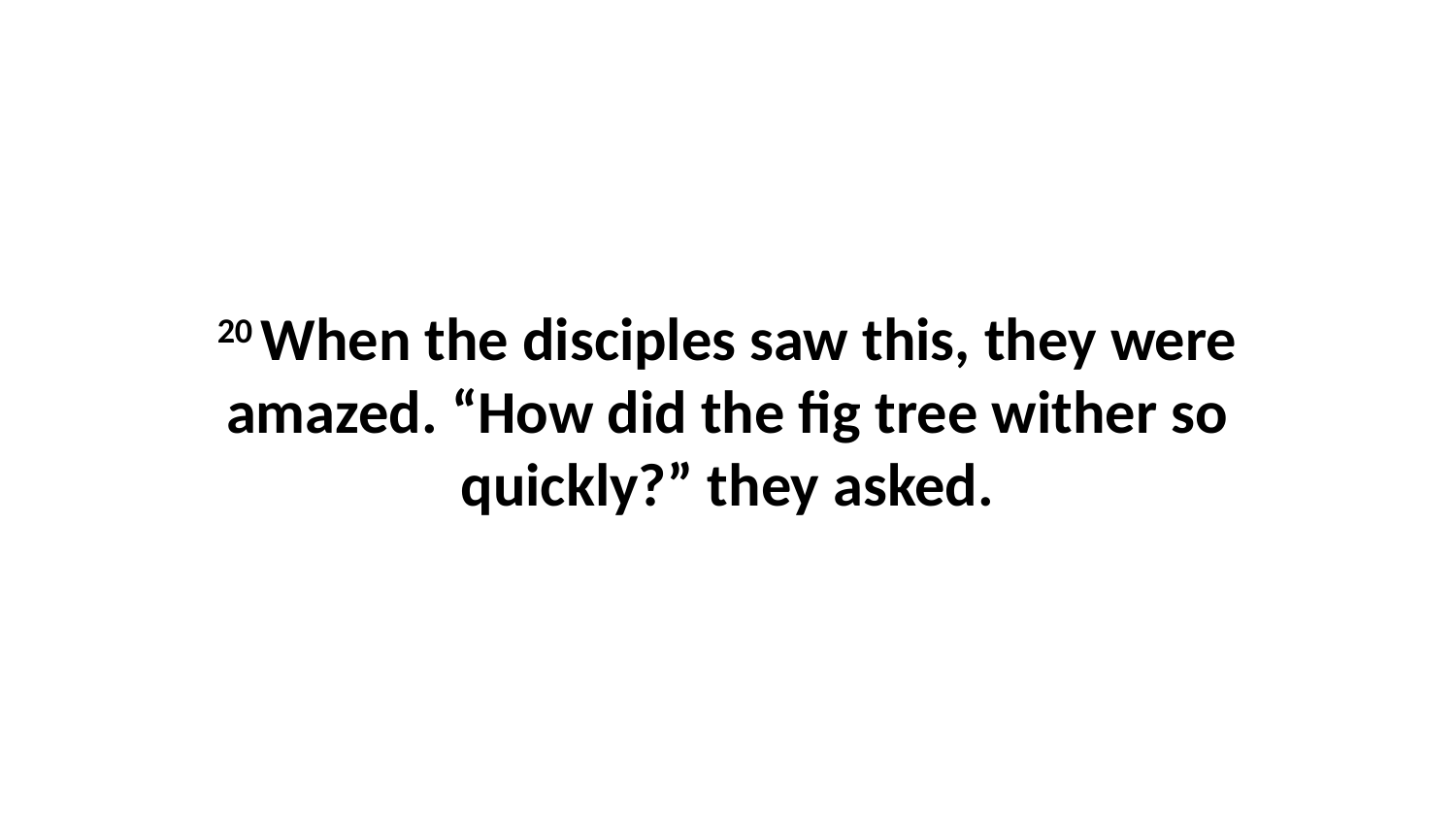

20 When the disciples saw this, they were amazed. “How did the fig tree wither so quickly?” they asked.